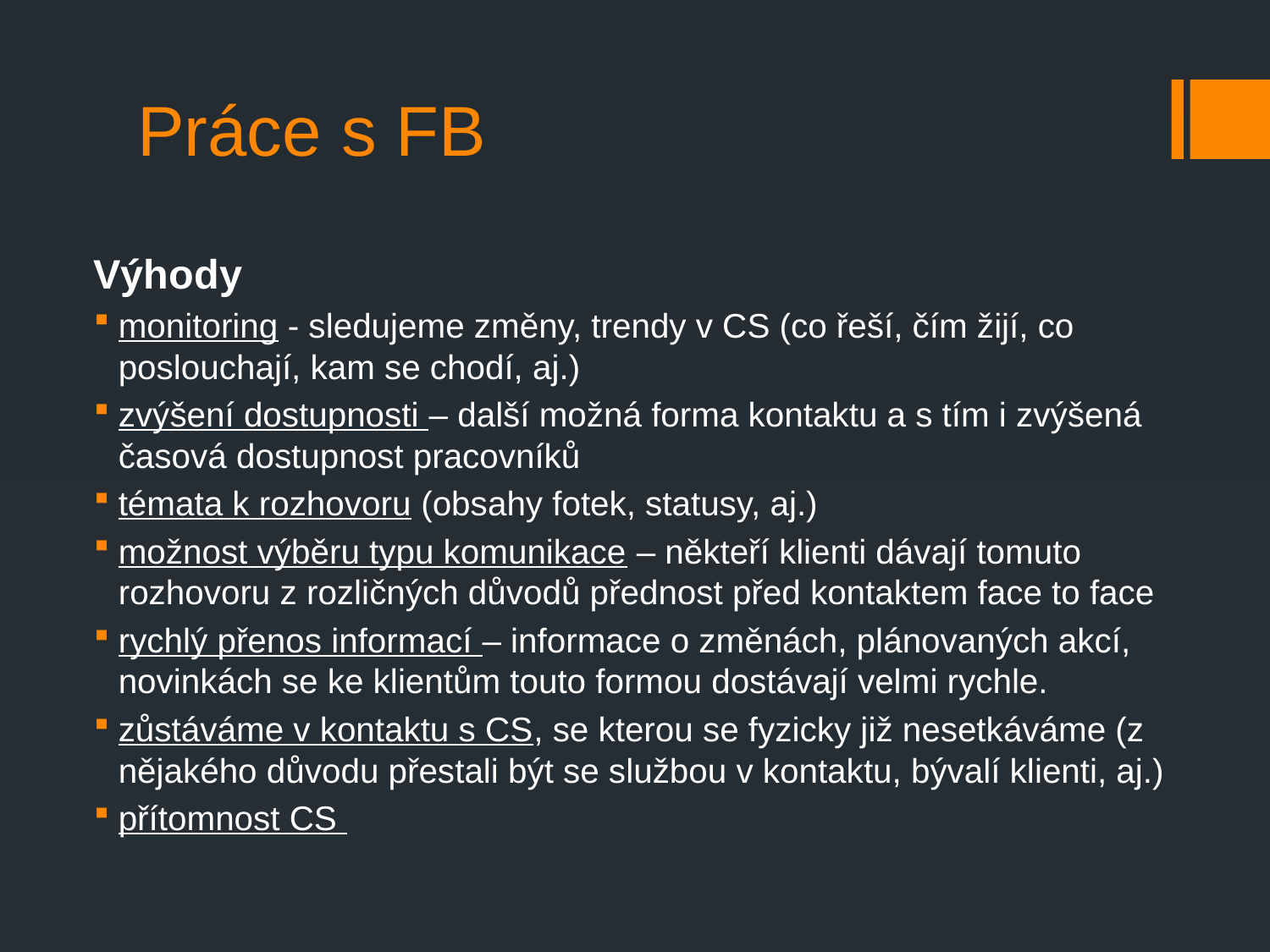

# Práce s FB

Výhody
monitoring - sledujeme změny, trendy v CS (co řeší, čím žijí, co poslouchají, kam se chodí, aj.)
zvýšení dostupnosti – další možná forma kontaktu a s tím i zvýšená časová dostupnost pracovníků
témata k rozhovoru (obsahy fotek, statusy, aj.)
možnost výběru typu komunikace – někteří klienti dávají tomuto rozhovoru z rozličných důvodů přednost před kontaktem face to face
rychlý přenos informací – informace o změnách, plánovaných akcí, novinkách se ke klientům touto formou dostávají velmi rychle.
zůstáváme v kontaktu s CS, se kterou se fyzicky již nesetkáváme (z nějakého důvodu přestali být se službou v kontaktu, bývalí klienti, aj.)
přítomnost CS